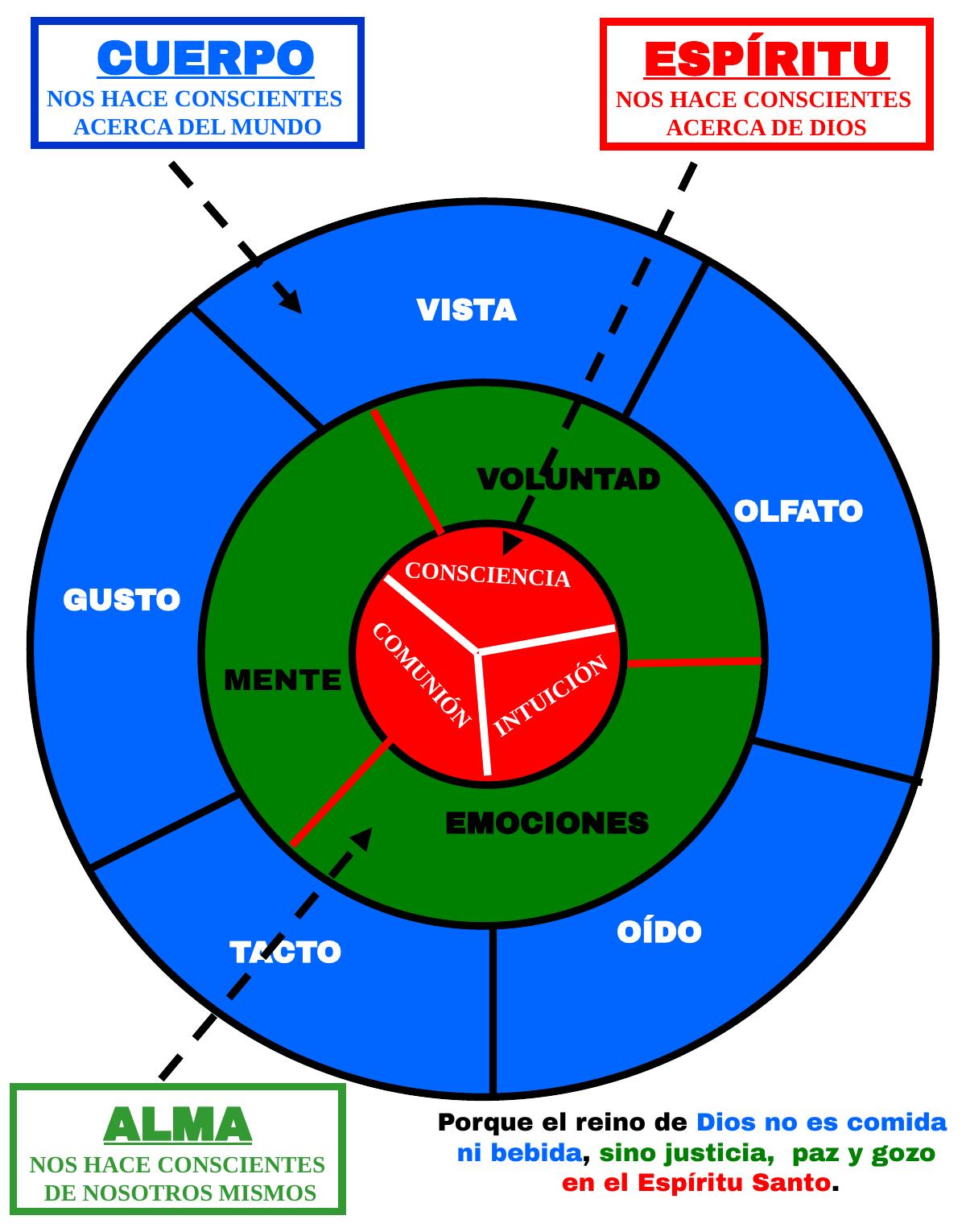

CUERPO
NOS HACE CONSCIENTES
ACERCA DEL MUNDO
ESPÍRITU
NOS HACE CONSCIENTES
ACERCA DE DIOS

.

VISTA

VOLUNTAD
OLFATO

CONSCIENCIA

GUSTO

COMUNIÓN
MENTE

INTUICIÓN

EMOCIONES

OÍDO
TACTO

ALMA
NOS HACE CONSCIENTES
 DE NOSOTROS MISMOS
Porque el reino de Dios no es comida
ni bebida, sino justicia,  paz y gozo
 en el Espíritu Santo.